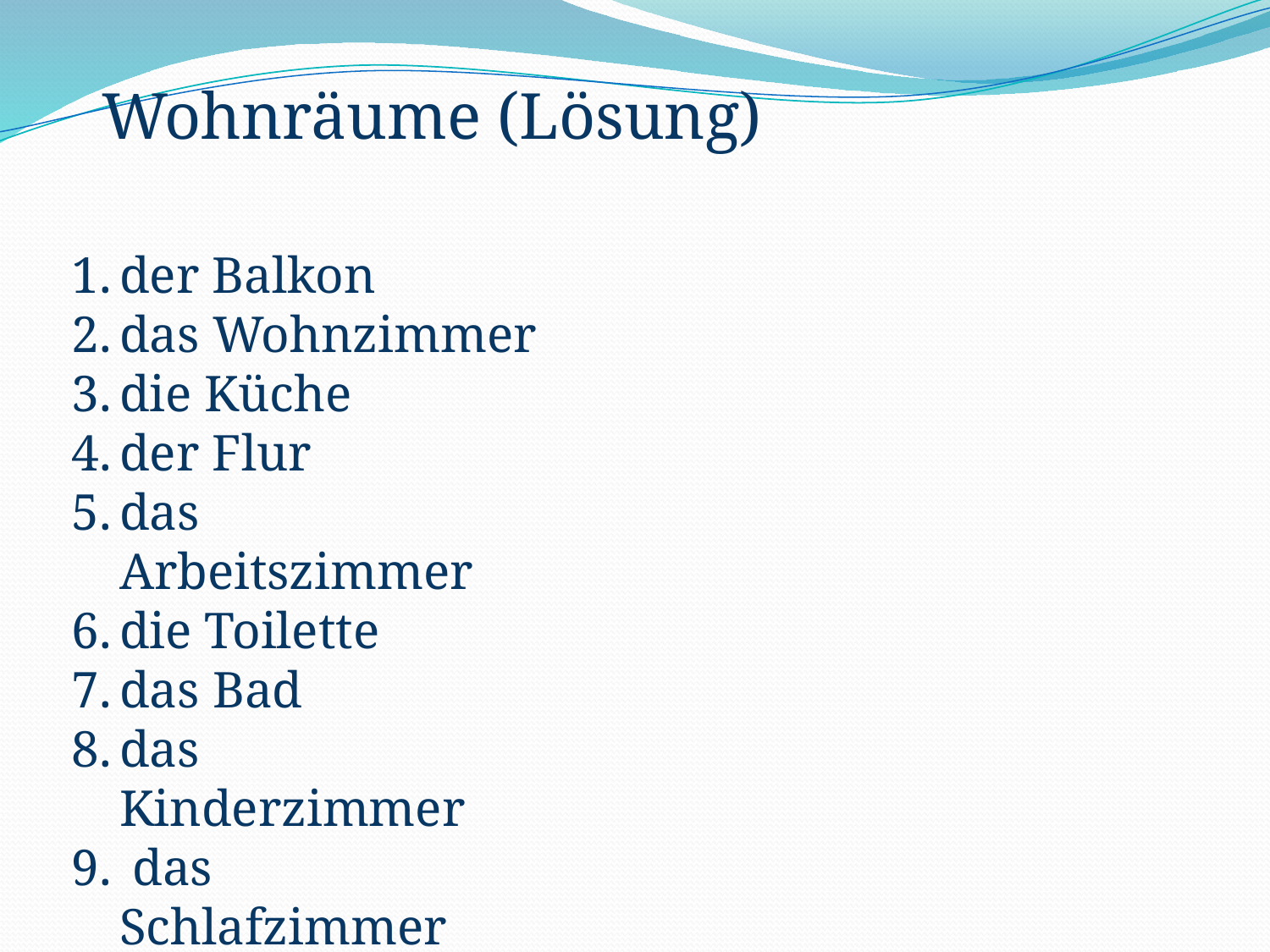

Wohnräume (Lösung)
der Balkon
das Wohnzimmer
die Küche
der Flur
das Arbeitszimmer
die Toilette
das Bad
das Kinderzimmer
 das Schlafzimmer
Laras Zimmer